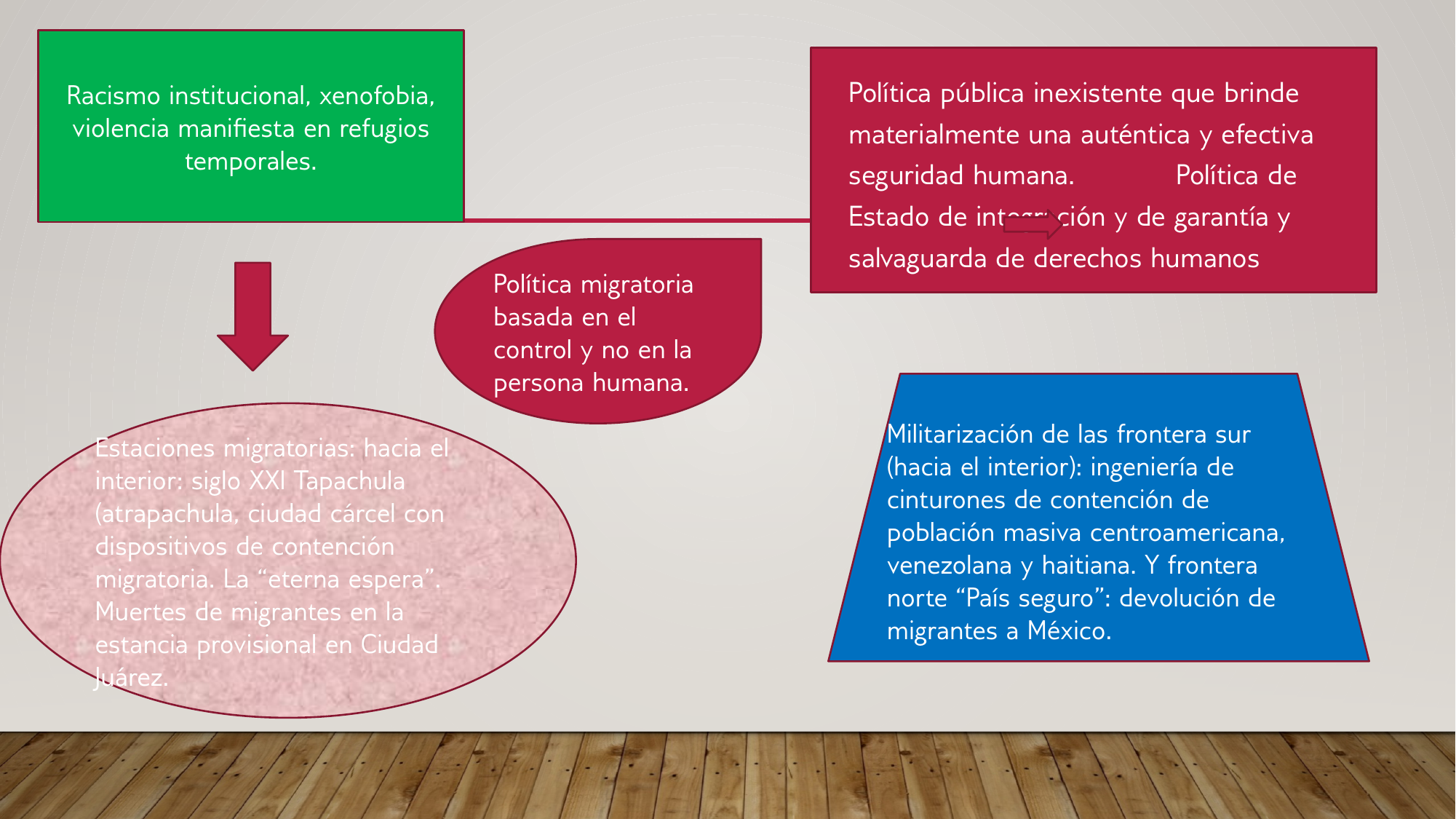

Racismo institucional, xenofobia, violencia manifiesta en refugios temporales.
Política pública inexistente que brinde materialmente una auténtica y efectiva seguridad humana.	Política de Estado de integración y de garantía y salvaguarda de derechos humanos
#

Política migratoria basada en el control y no en la persona humana.

Militarización de las frontera sur (hacia el interior): ingeniería de cinturones de contención de población masiva centroamericana, venezolana y haitiana. Y frontera norte “País seguro”: devolución de migrantes a México.
Estaciones migratorias: hacia el interior: siglo XXI Tapachula (atrapachula, ciudad cárcel con dispositivos de contención migratoria. La “eterna espera”.  Muertes de migrantes en la estancia provisional en Ciudad Juárez.